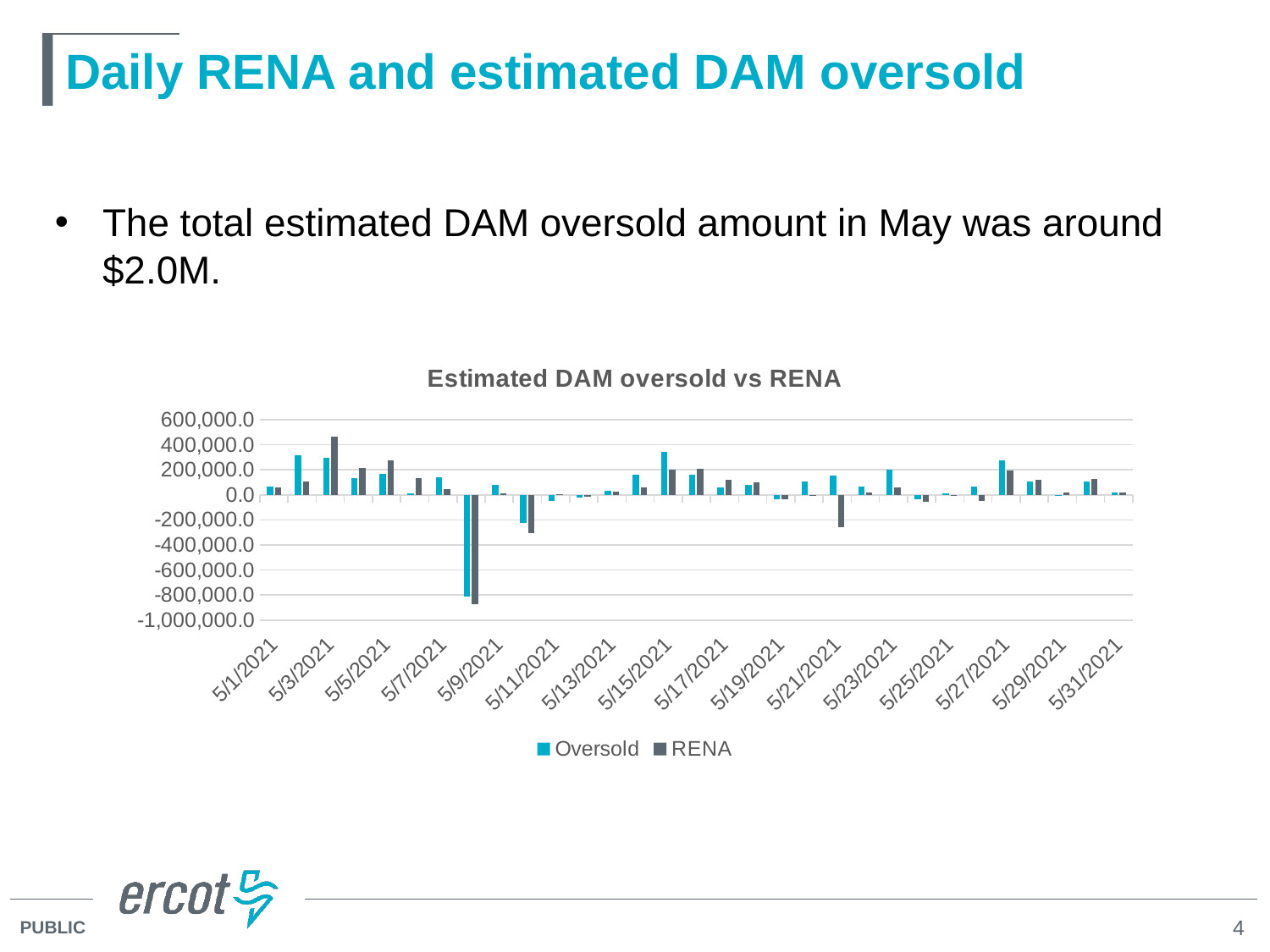

# Daily RENA and estimated DAM oversold
The total estimated DAM oversold amount in May was around $2.0M.

### Chart: Estimated DAM oversold vs RENA

| Category | Oversold | RENA |
|---|---|---|
| 44317 | 67574.52999999998 | 58874.96 |
| 44318 | 317182.4800000001 | 104578.88 |
| 44319 | 294006.08999999985 | 466082.83 |
| 44320 | 136641.55999999997 | 214556.93 |
| 44321 | 165285.04000000007 | 273841.07 |
| 44322 | 12402.950000000019 | 132651.83 |
| 44323 | 139450.61000000002 | 45786.27 |
| 44324 | -815184.5499999999 | -872635.45 |
| 44325 | 78491.34 | 11719.89 |
| 44326 | -226565.09999999998 | -307143.01 |
| 44327 | -46469.54 | 6590.24 |
| 44328 | -22175.590000000004 | -12386.17 |
| 44329 | 32087.28 | 25304.41 |
| 44330 | 162850.04000000004 | 59032.34 |
| 44331 | 343687.19000000006 | 200919.41 |
| 44332 | 160070.3 | 210156.18 |
| 44333 | 57203.02000000001 | 118902.24 |
| 44334 | 76000.95999999999 | 98803.14 |
| 44335 | -35889.729999999996 | -34737.2 |
| 44336 | 107479.84000000001 | -1092.09 |
| 44337 | 153104.13827570016 | -257317.17 |
| 44338 | 69028.87 | 18989.28 |
| 44339 | 202357.68999999997 | 61813.72 |
| 44340 | -35318.69 | -56989.18 |
| 44341 | 13020.319999999994 | -5010.21 |
| 44342 | 67365.21 | -51776.31 |
| 44343 | 272807.85 | 192331.36 |
| 44344 | 109342.03 | 118380.81 |
| 44345 | -10625.150000000001 | 18592.62 |
| 44346 | 107609.0 | 126882.78 |
| 44347 | 20630.170000000006 | 18256.94 |